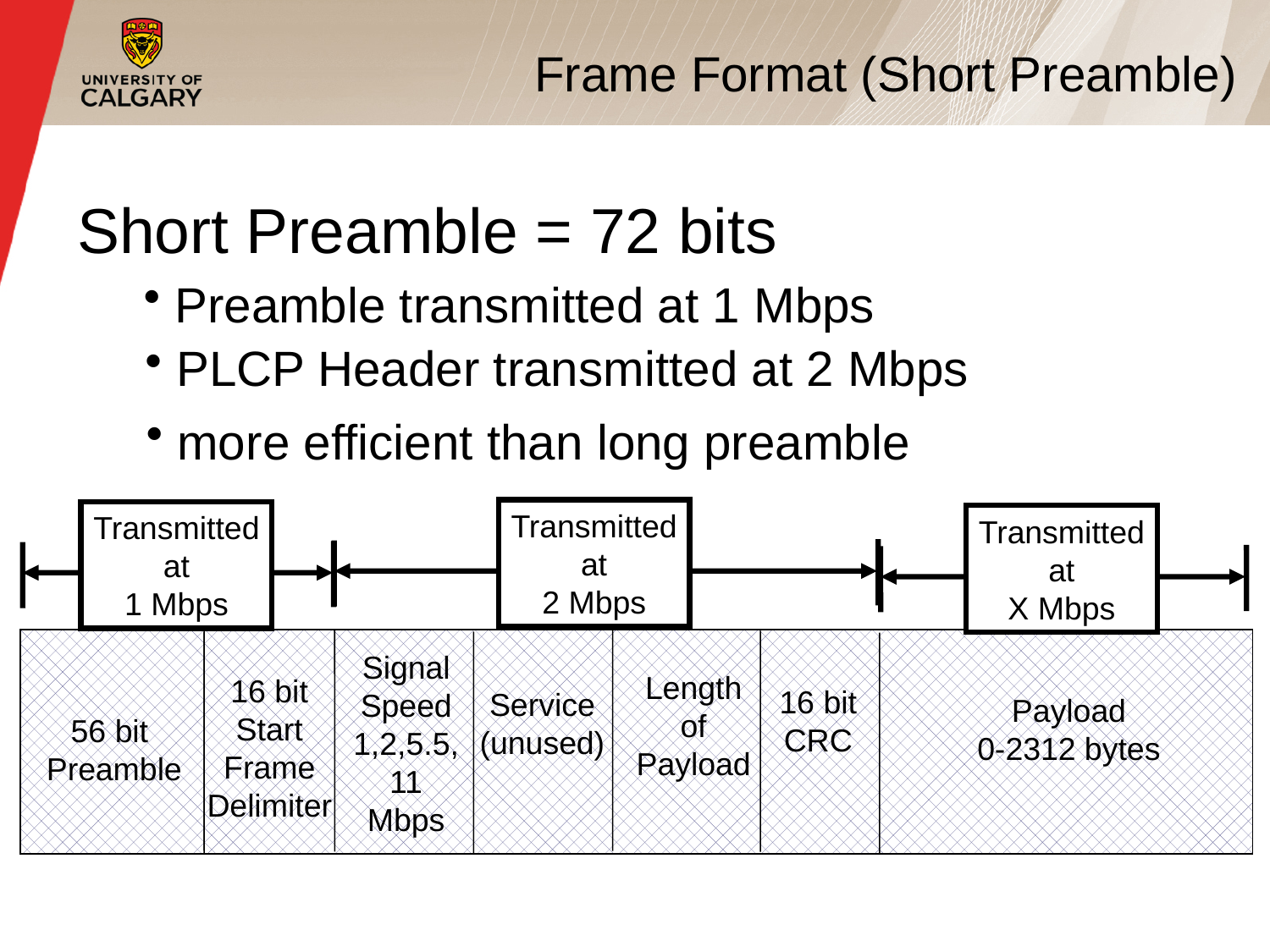

Frame Format (Short Preamble)
Short Preamble = 72 bits
 Preamble transmitted at 1 Mbps
 PLCP Header transmitted at 2 Mbps
 more efficient than long preamble
Transmitted
 at
2 Mbps
Transmitted
 at
1 Mbps

Transmitted
 at
X Mbps

Signal Speed
1,2,5.5,11
Mbps
Length
of
Payload
16 bit
Start
Frame
Delimiter
16 bit
CRC
Service
(unused)
Payload
0-2312 bytes
56 bit
Preamble